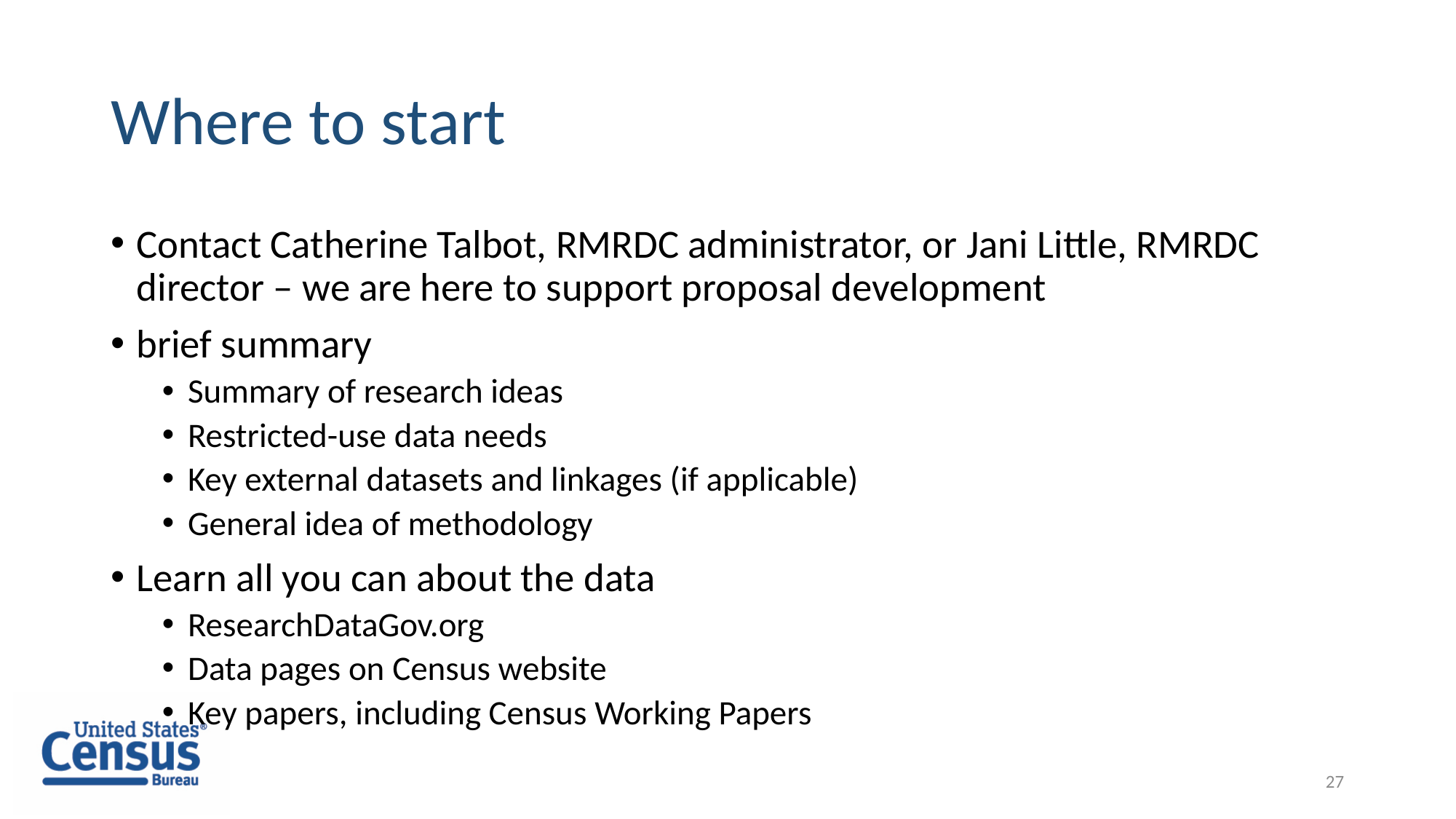

# Where to start
Contact Catherine Talbot, RMRDC administrator, or Jani Little, RMRDC director – we are here to support proposal development
brief summary
Summary of research ideas
Restricted-use data needs
Key external datasets and linkages (if applicable)
General idea of methodology
Learn all you can about the data
ResearchDataGov.org
Data pages on Census website
Key papers, including Census Working Papers

27